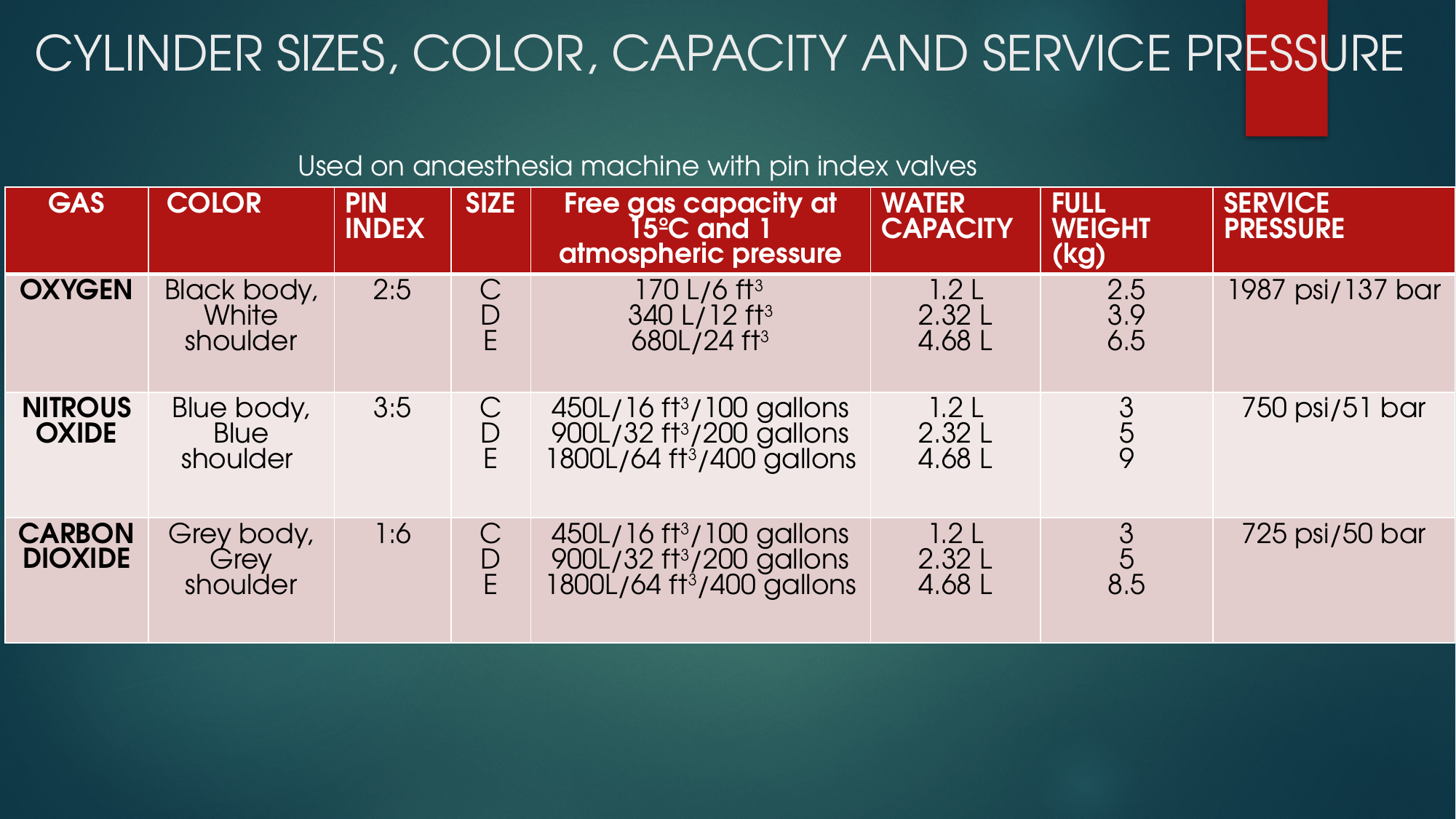

# CYLINDER SIZES, COLOR, CAPACITY AND SERVICE PRESSURE
Used on anaesthesia machine with pin index valves
| GAS | COLOR | PIN INDEX | SIZE | Free gas capacity at 15ºC and 1 atmospheric pressure | WATER CAPACITY | FULL WEIGHT (kg) | SERVICE PRESSURE |
| --- | --- | --- | --- | --- | --- | --- | --- |
| OXYGEN | Black body, White shoulder | 2:5 | C D E | 170 L/6 ft3 340 L/12 ft3 680L/24 ft3 | 1.2 L 2.32 L 4.68 L | 2.5 3.9 6.5 | 1987 psi/137 bar |
| NITROUS OXIDE | Blue body, Blue shoulder | 3:5 | C D E | 450L/16 ft3/100 gallons 900L/32 ft3/200 gallons 1800L/64 ft3/400 gallons | 1.2 L 2.32 L 4.68 L | 3 5 9 | 750 psi/51 bar |
| CARBON DIOXIDE | Grey body, Grey shoulder | 1:6 | C D E | 450L/16 ft3/100 gallons 900L/32 ft3/200 gallons 1800L/64 ft3/400 gallons | 1.2 L 2.32 L 4.68 L | 3 5 8.5 | 725 psi/50 bar |